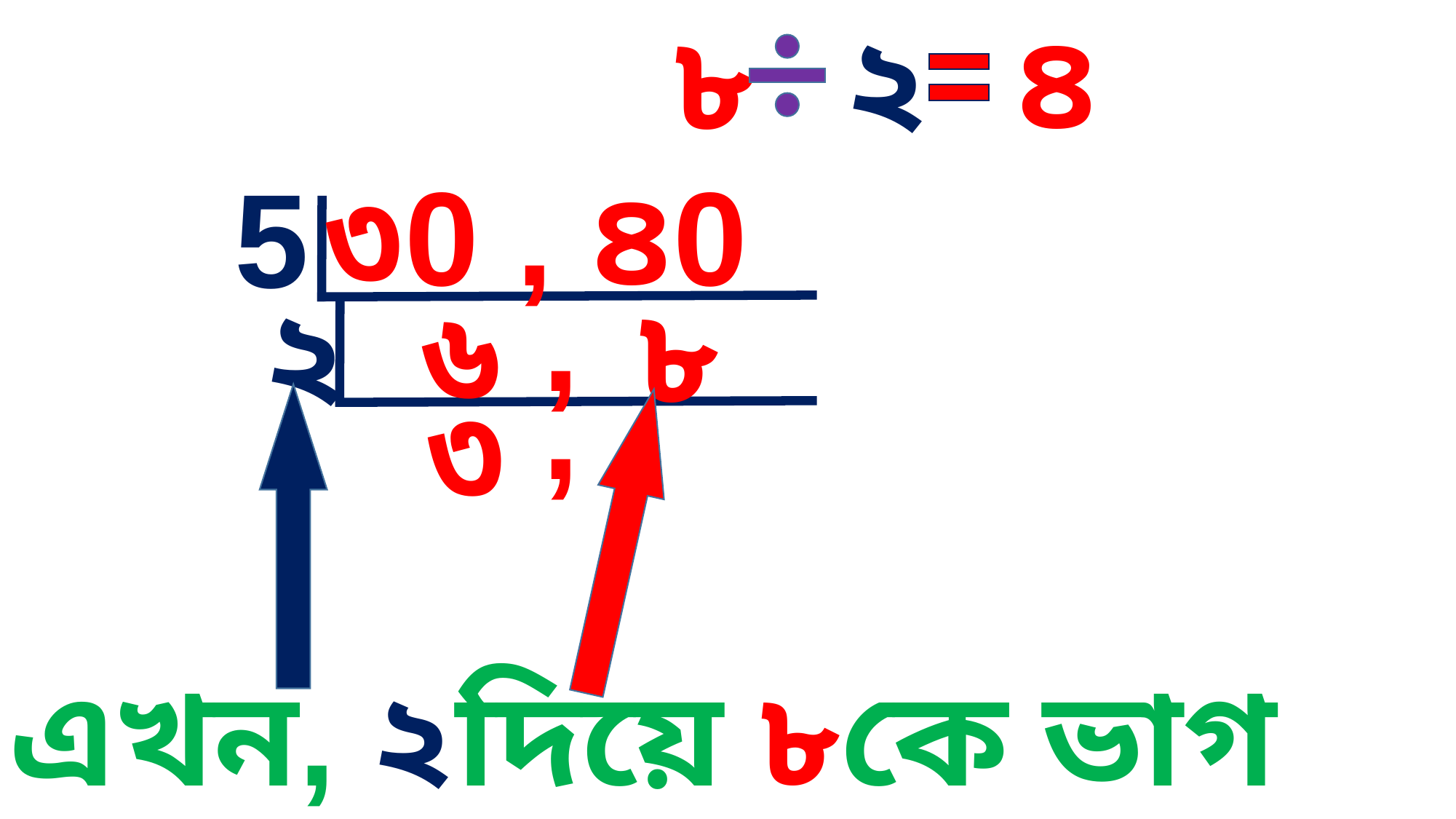

৪
৮
২

৩0 , ৪0
5
,
২
৬
৮
,
৩

এখন, ২দিয়ে ৮কে ভাগ করবো